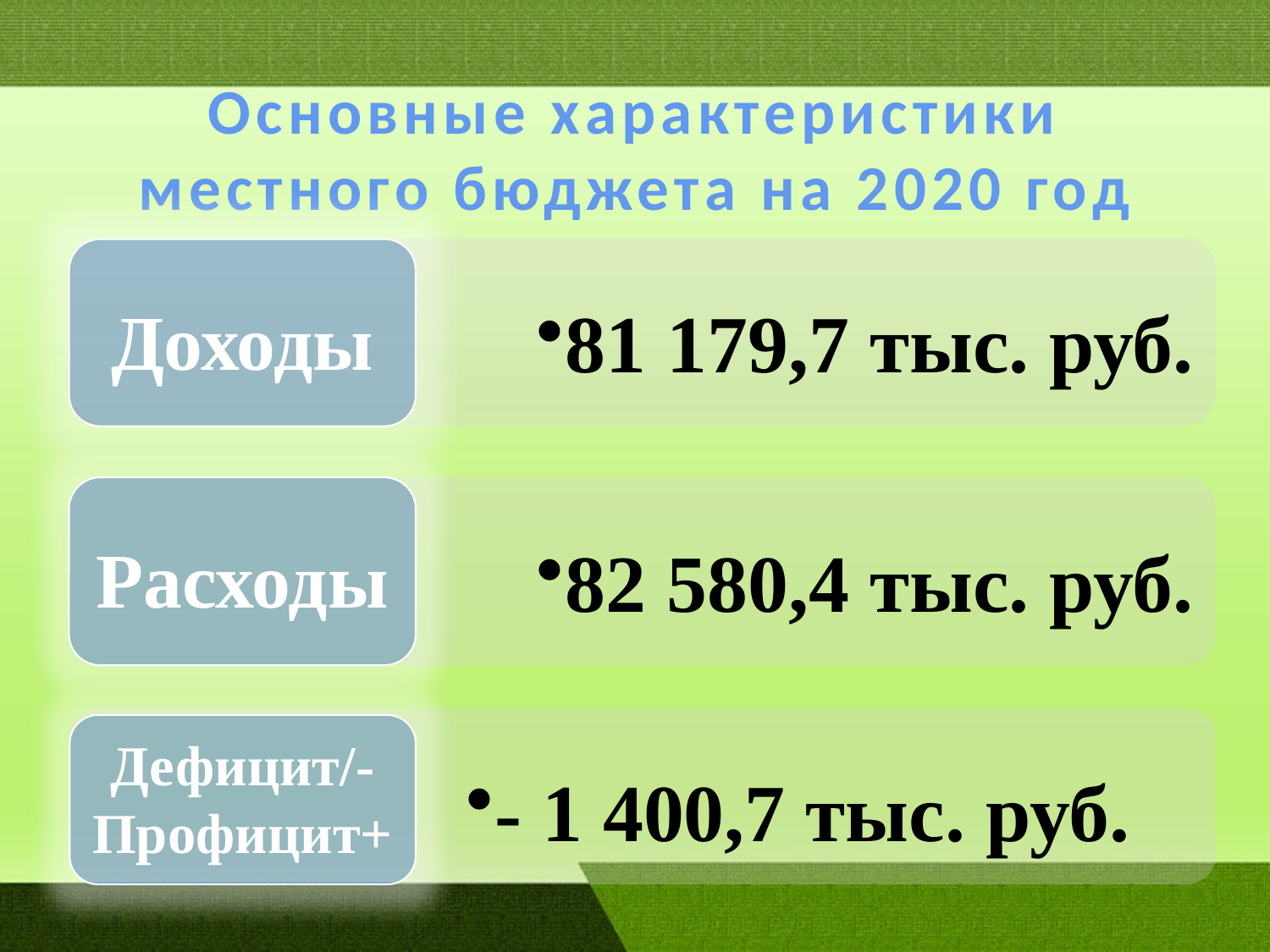

# Основные характеристики местного бюджета на 2020 год

81 179,7 тыс. руб.

Доходы

Расходы

82 580,4 тыс. руб.

- 1 400,7 тыс. руб.
Дефицит/-
Профицит+